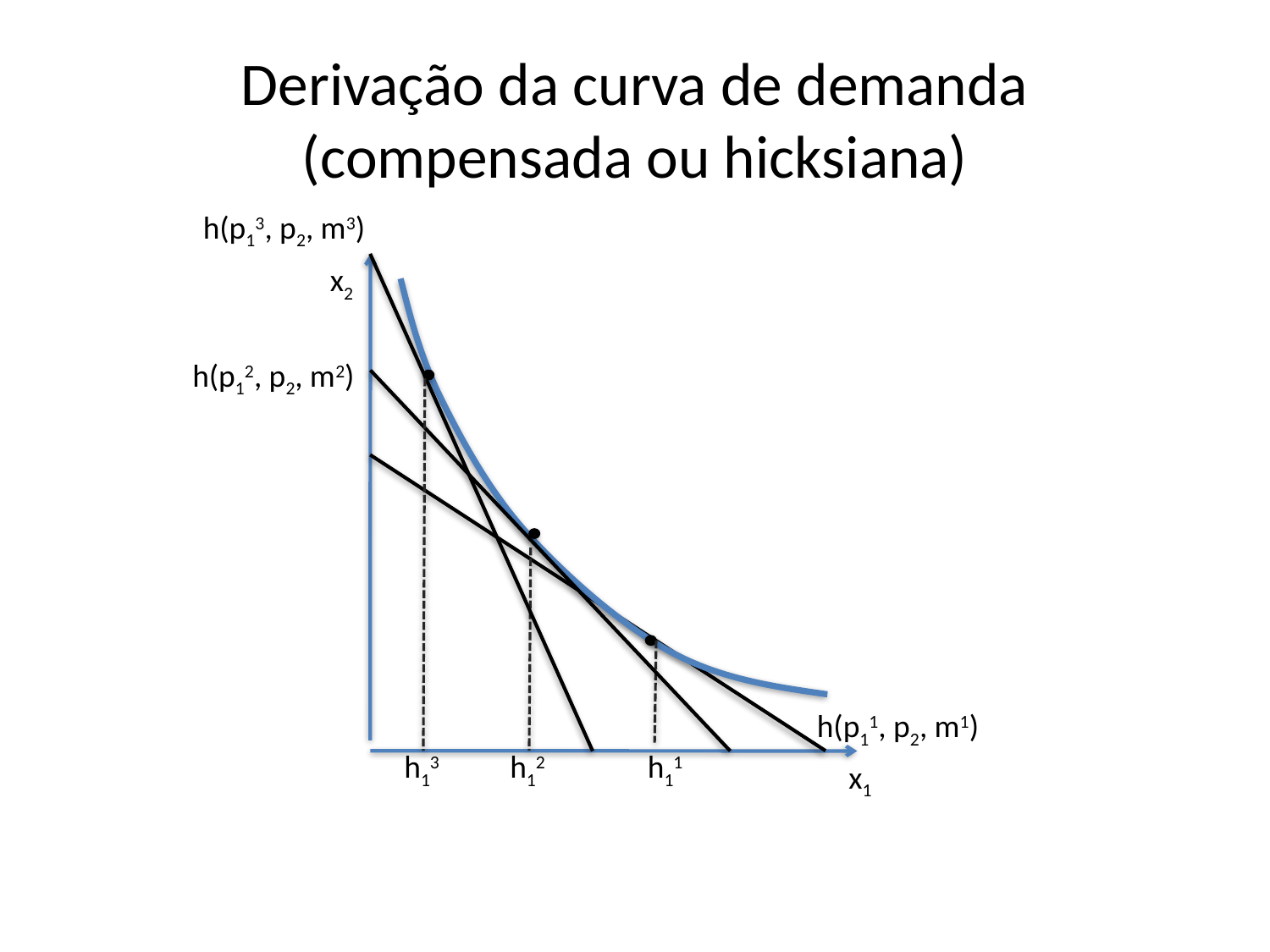

# Derivação da curva de demanda (compensada ou hicksiana)
h(p13, p2, m3)

h13
x2

h(p12, p2, m2)

h12

h(p11, p2, m1)
h11
x1